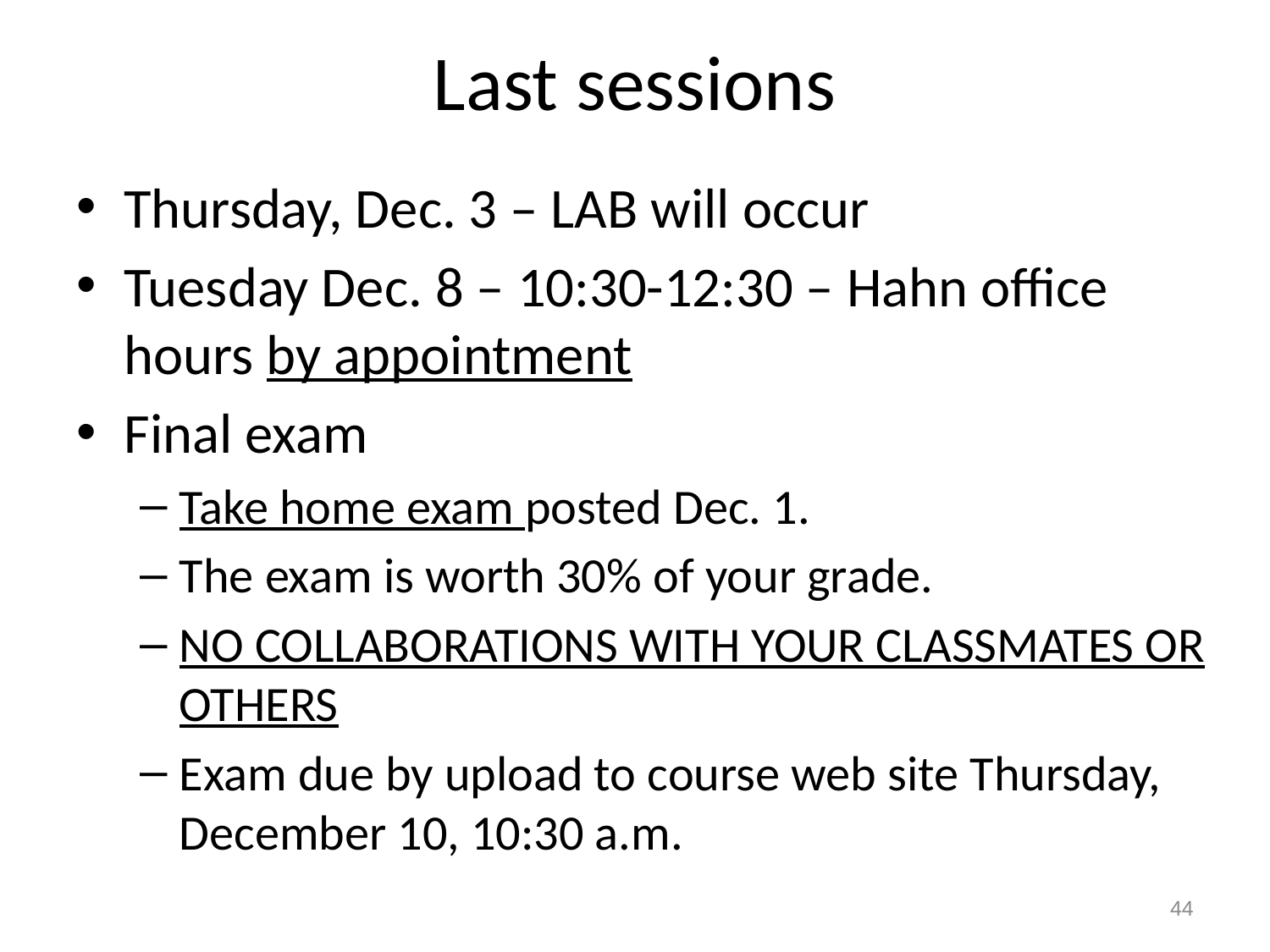

# Last sessions
Thursday, Dec. 3 – LAB will occur
Tuesday Dec. 8 – 10:30-12:30 – Hahn office hours by appointment
Final exam
Take home exam posted Dec. 1.
The exam is worth 30% of your grade.
NO COLLABORATIONS WITH YOUR CLASSMATES OR OTHERS
Exam due by upload to course web site Thursday, December 10, 10:30 a.m.
44